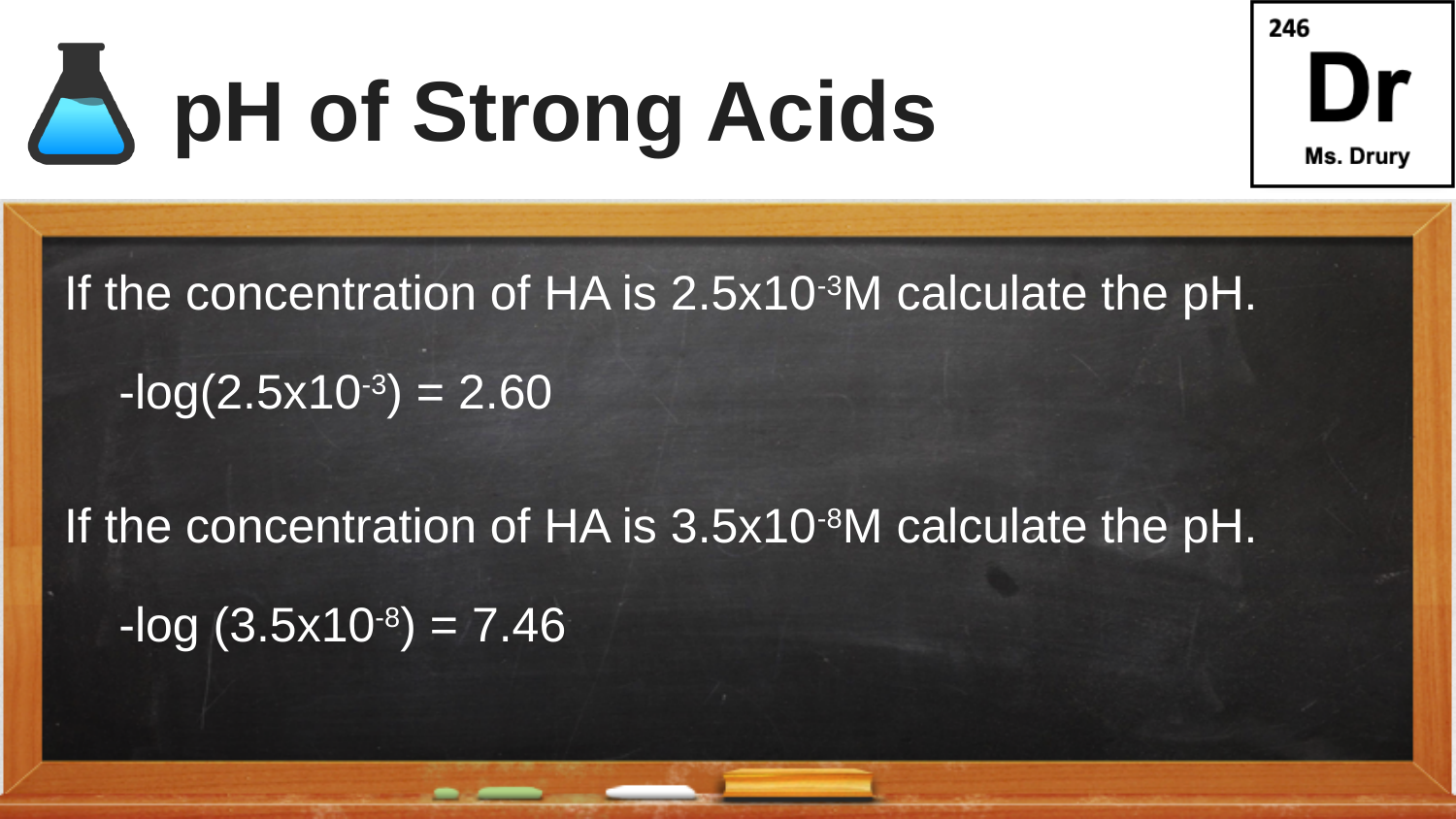

# pH of Strong Acids
If the concentration of HA is 2.5x10-3M calculate the pH.
-log(2.5x10-3) = 2.60

If the concentration of HA is 3.5x10-8M calculate the pH.
-log (3.5x10-8) = 7.46